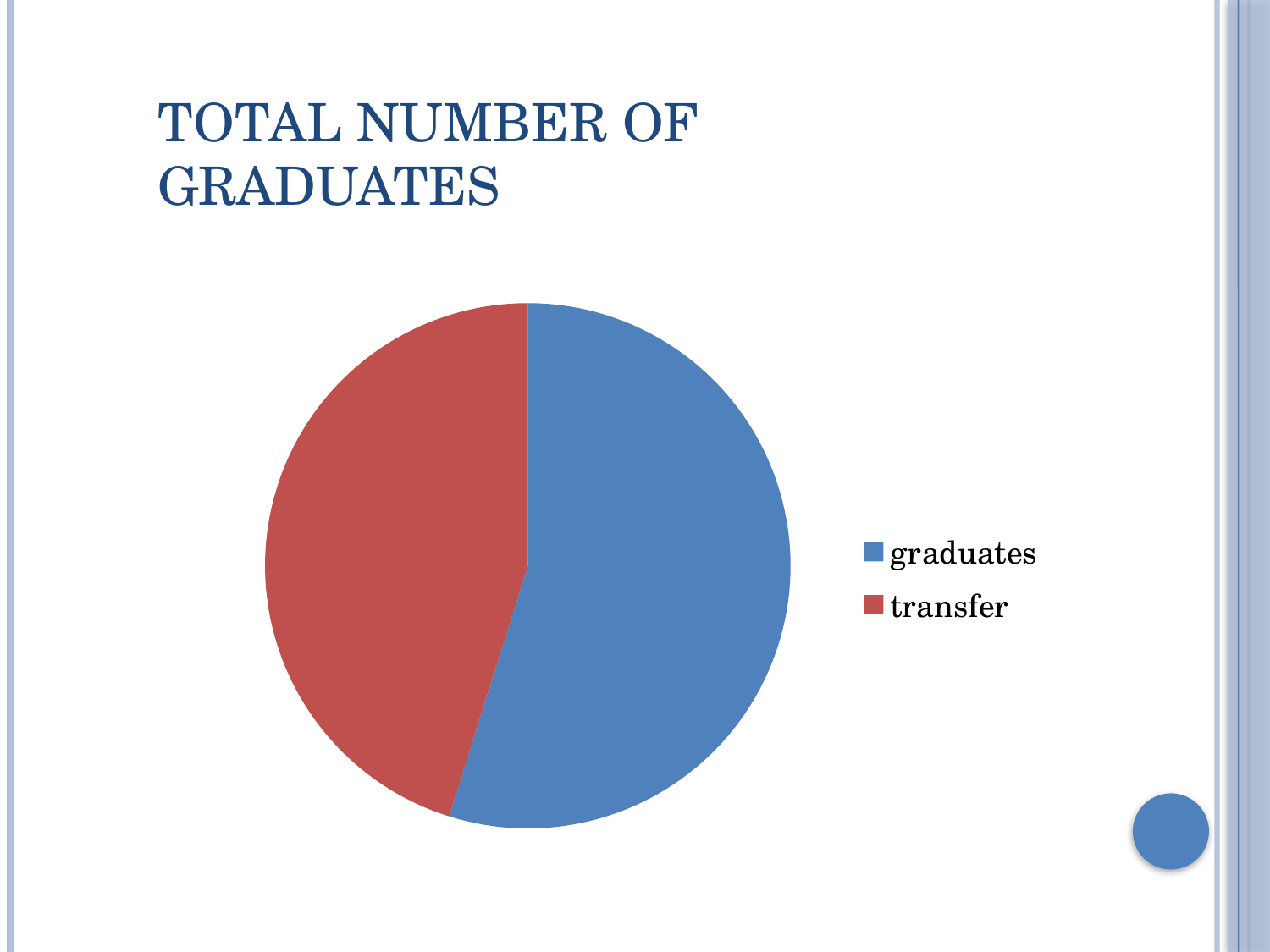

# Total number of graduates

### Chart

| Category | transfer |
|---|---|
| graduates | 136.0 |
| transfer | 112.0 |